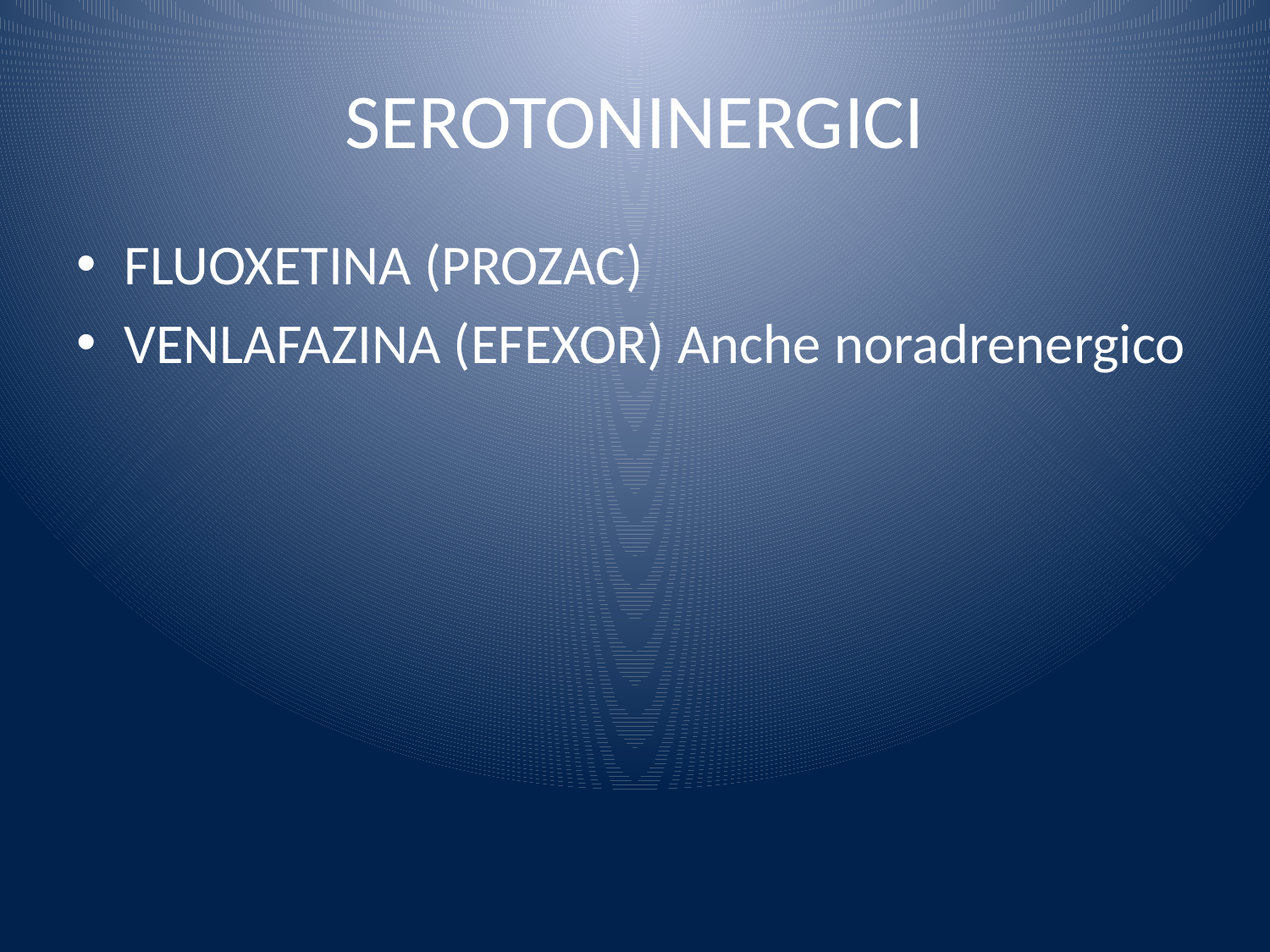

# SEROTONINERGICI
FLUOXETINA (PROZAC)
VENLAFAZINA (EFEXOR) Anche noradrenergico